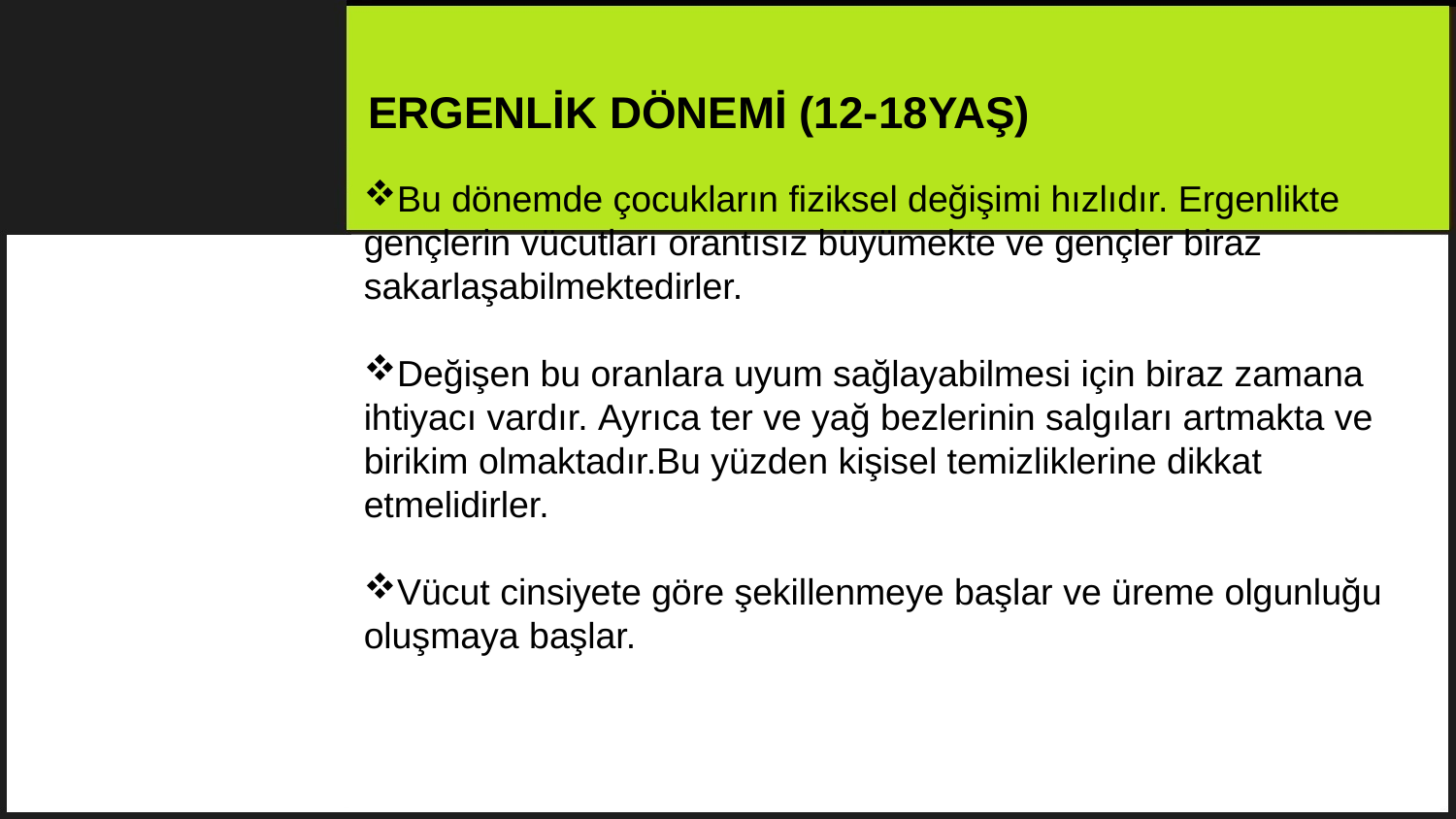

ERGENLİK DÖNEMİ (12-18YAŞ)

Bu dönemde çocukların fiziksel değişimi hızlıdır. Ergenlikte  gençlerin vücutları orantısız büyümekte ve gençler biraz sakarlaşabilmektedirler.

Değişen bu oranlara uyum sağlayabilmesi için biraz zamana ihtiyacı vardır. Ayrıca ter ve yağ bezlerinin salgıları artmakta ve birikim olmaktadır.Bu yüzden kişisel temizliklerine dikkat etmelidirler.

Vücut cinsiyete göre şekillenmeye başlar ve üreme olgunluğu oluşmaya başlar.